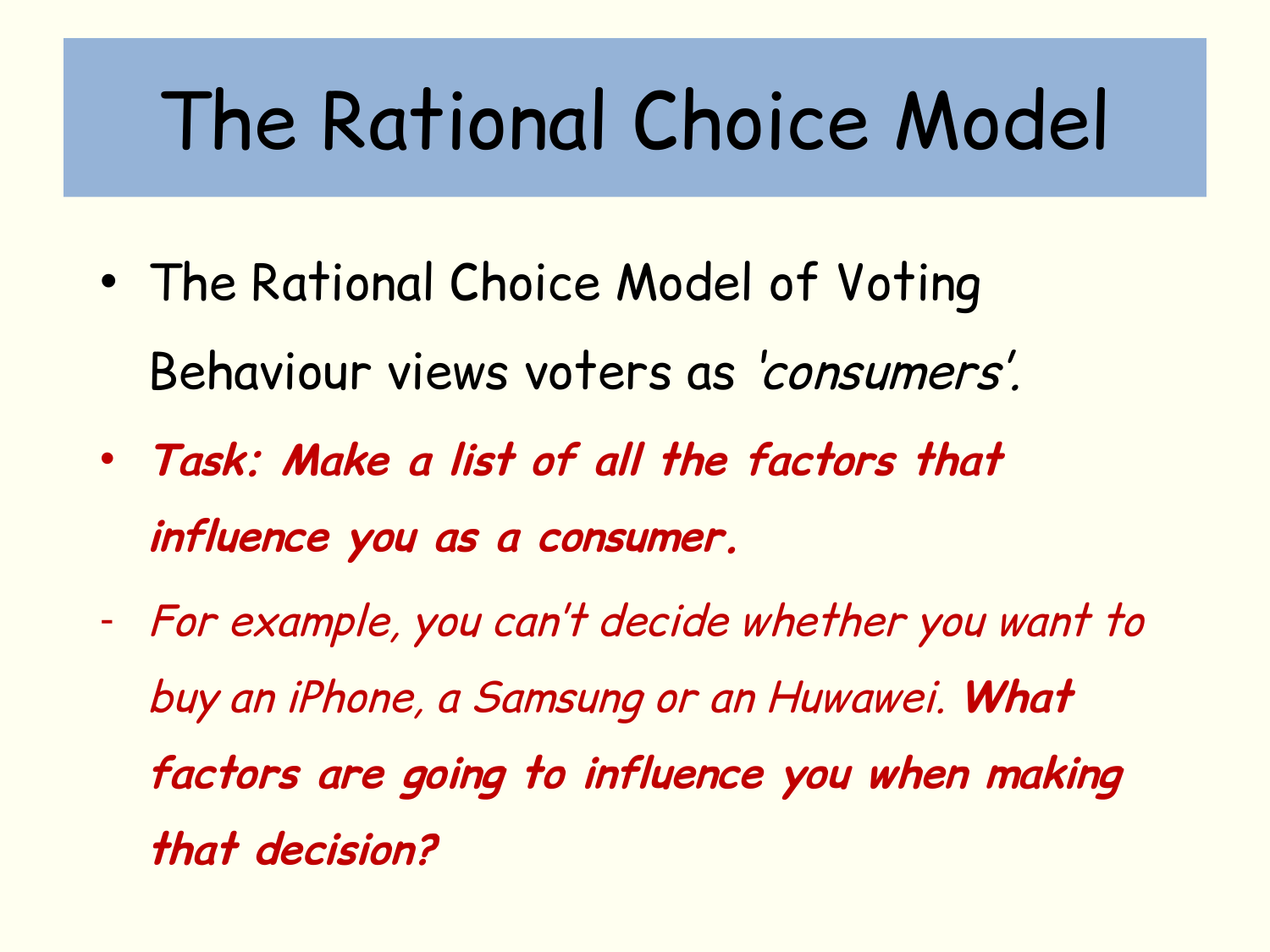

# The Rational Choice Model
The Rational Choice Model of Voting Behaviour views voters as ‘consumers’.
Task: Make a list of all the factors that influence you as a consumer.
For example, you can’t decide whether you want to buy an iPhone, a Samsung or an Huwawei. What factors are going to influence you when making that decision?